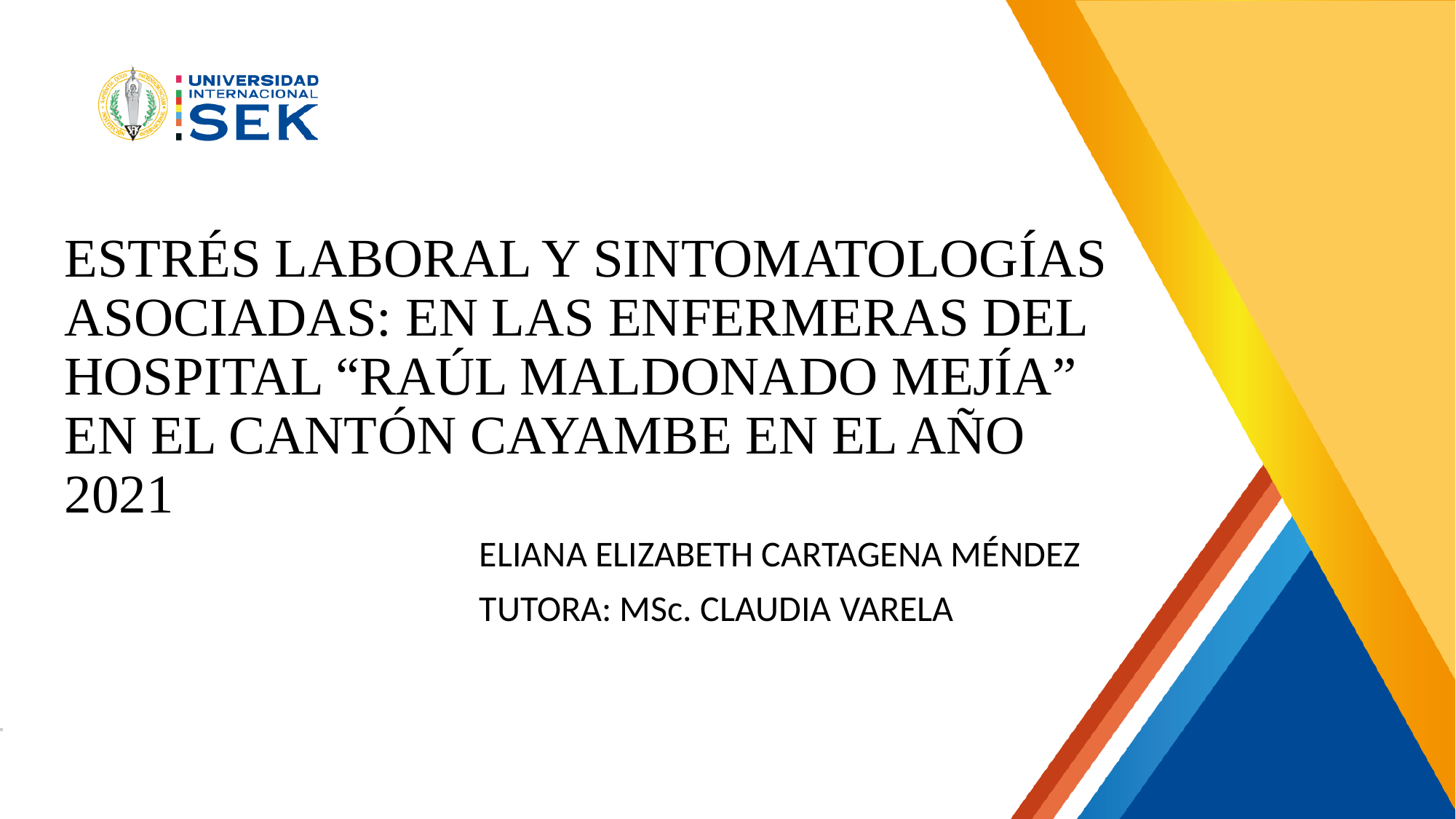

# ESTRÉS LABORAL Y SINTOMATOLOGÍAS ASOCIADAS: EN LAS ENFERMERAS DEL HOSPITAL “RAÚL MALDONADO MEJÍA” EN EL CANTÓN CAYAMBE EN EL AÑO 2021
ELIANA ELIZABETH CARTAGENA MÉNDEZ
TUTORA: MSc. CLAUDIA VARELA